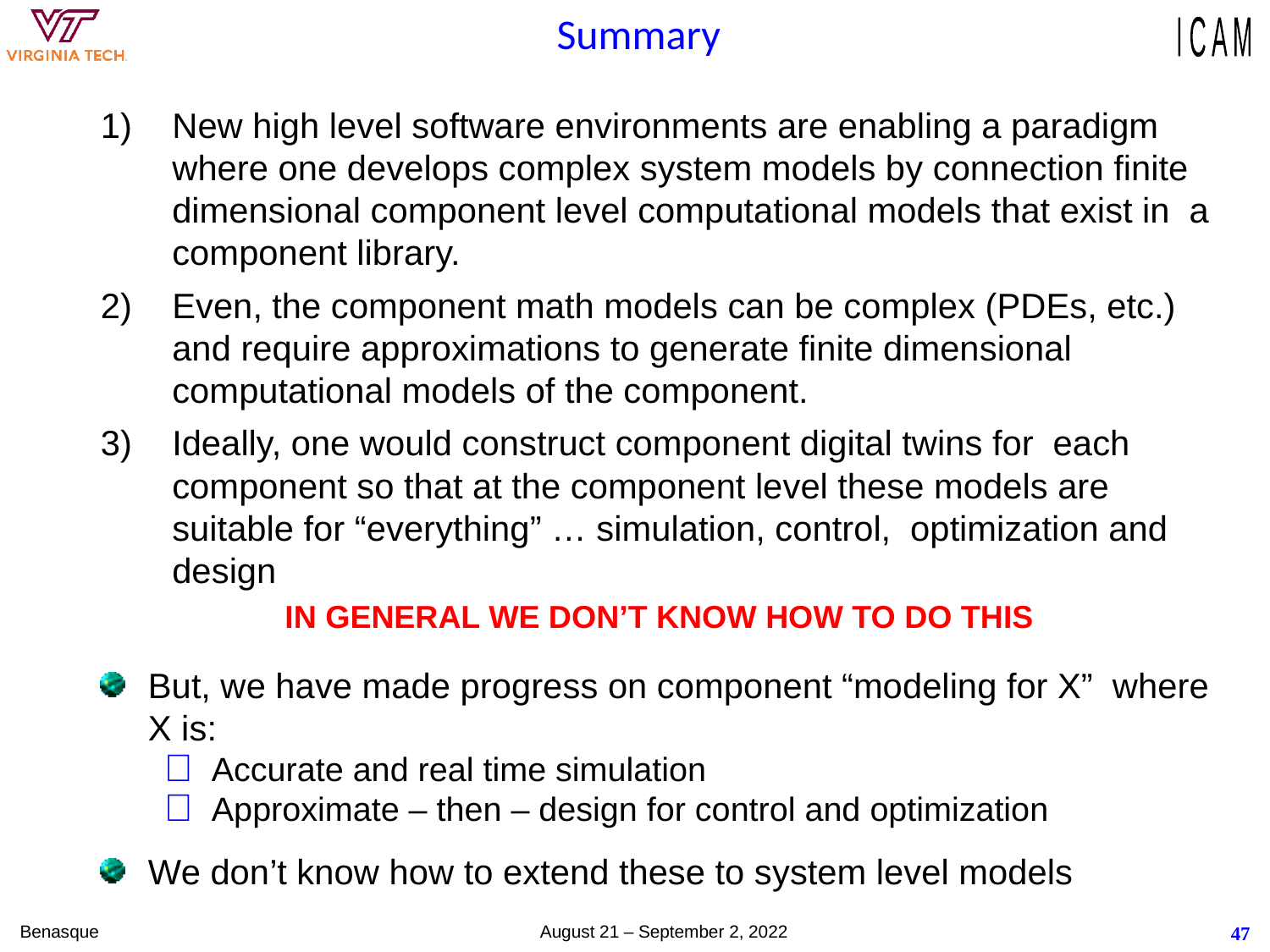

# Summary
New high level software environments are enabling a paradigm where one develops complex system models by connection finite dimensional component level computational models that exist in  a component library.
Even, the component math models can be complex (PDEs, etc.)  and require approximations to generate finite dimensional computational models of the component.
Ideally, one would construct component digital twins for  each component so that at the component level these models are suitable for “everything” … simulation, control,  optimization and design
IN GENERAL WE DON’T KNOW HOW TO DO THIS
But, we have made progress on component “modeling for X”  where X is:
Accurate and real time simulation
Approximate – then – design for control and optimization
We don’t know how to extend these to system level models
Benasque                                                                                           August 21 – September 2, 2022
47